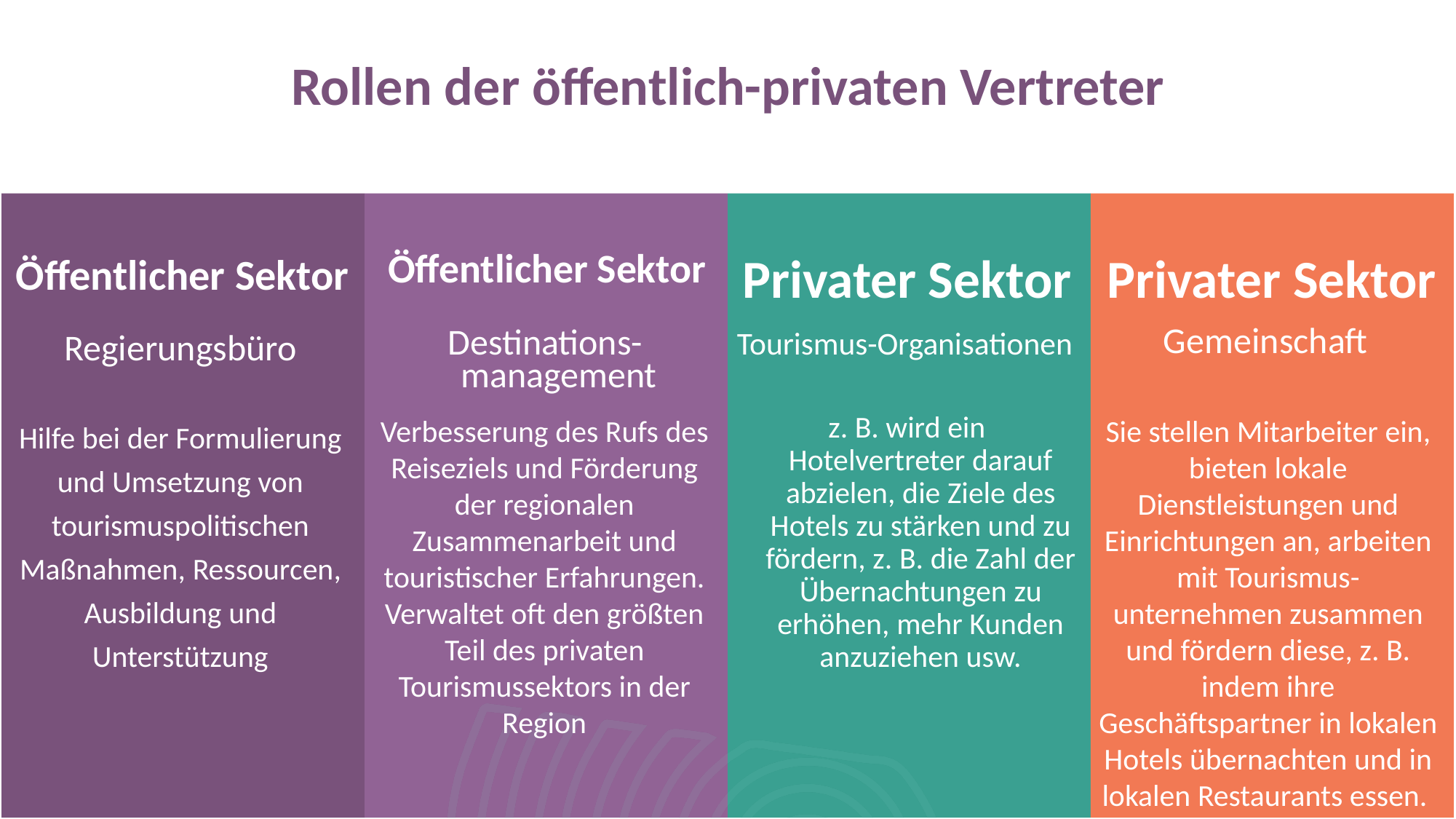

Rollen der öffentlich-privaten Vertreter
Privater Sektor
Privater Sektor
Öffentlicher Sektor
Öffentlicher Sektor
Gemeinschaft
Tourismus-Organisationen
Destinations-management
Regierungsbüro
Hilfe bei der Formulierung und Umsetzung von tourismuspolitischen Maßnahmen, Ressourcen, Ausbildung und Unterstützung

Verbesserung des Rufs des Reiseziels und Förderung der regionalen Zusammenarbeit und touristischer Erfahrungen. Verwaltet oft den größten Teil des privaten Tourismussektors in der Region
z. B. wird ein Hotelvertreter darauf abzielen, die Ziele des Hotels zu stärken und zu fördern, z. B. die Zahl der Übernachtungen zu erhöhen, mehr Kunden anzuziehen usw.
Sie stellen Mitarbeiter ein, bieten lokale Dienstleistungen und Einrichtungen an, arbeiten mit Tourismus-unternehmen zusammen und fördern diese, z. B. indem ihre Geschäftspartner in lokalen Hotels übernachten und in lokalen Restaurants essen.